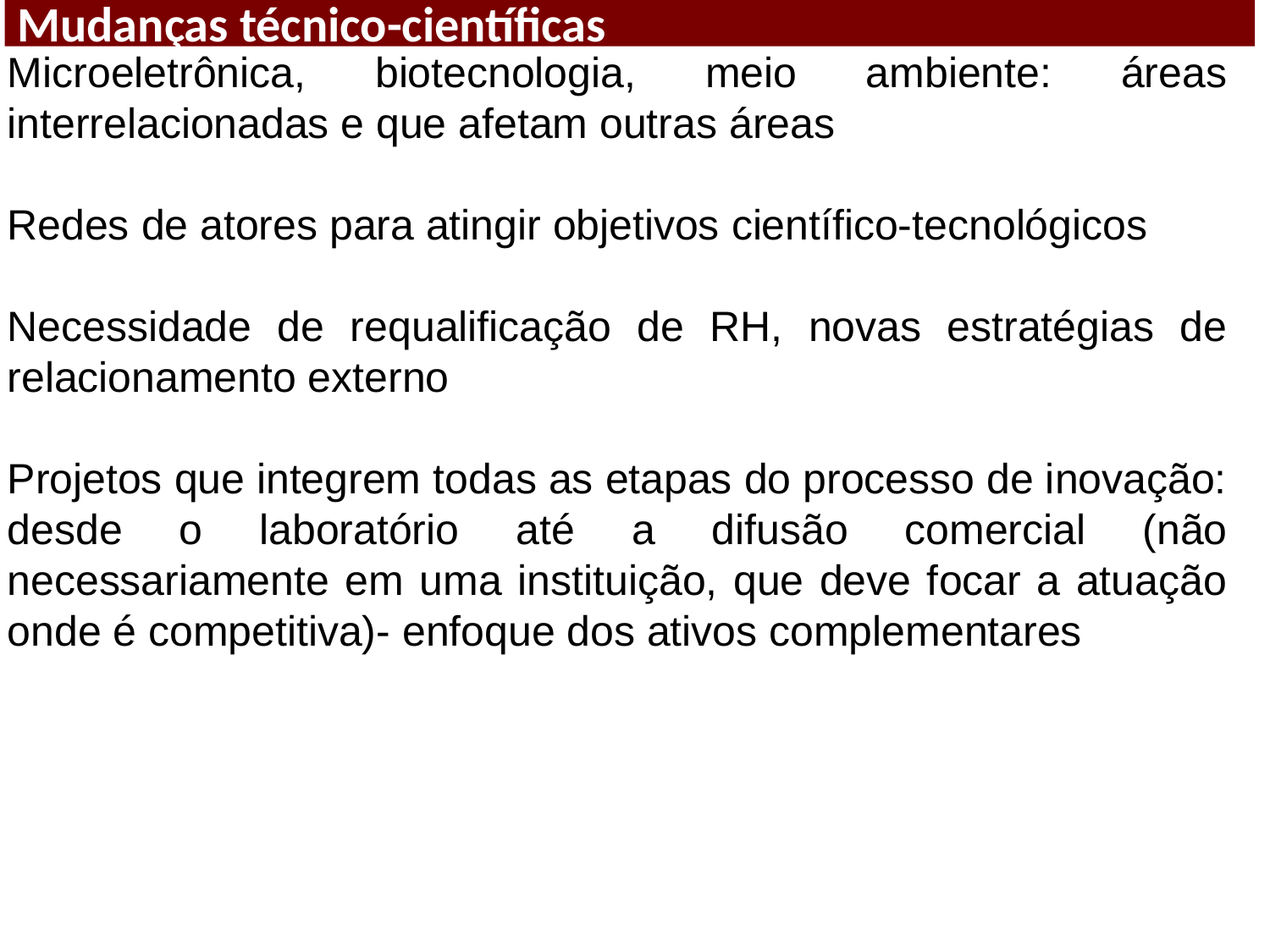

Mudanças técnico-científicas
Microeletrônica, biotecnologia, meio ambiente: áreas interrelacionadas e que afetam outras áreas

Redes de atores para atingir objetivos científico-tecnológicos

Necessidade de requalificação de RH, novas estratégias de relacionamento externo

Projetos que integrem todas as etapas do processo de inovação: desde o laboratório até a difusão comercial (não necessariamente em uma instituição, que deve focar a atuação onde é competitiva)- enfoque dos ativos complementares